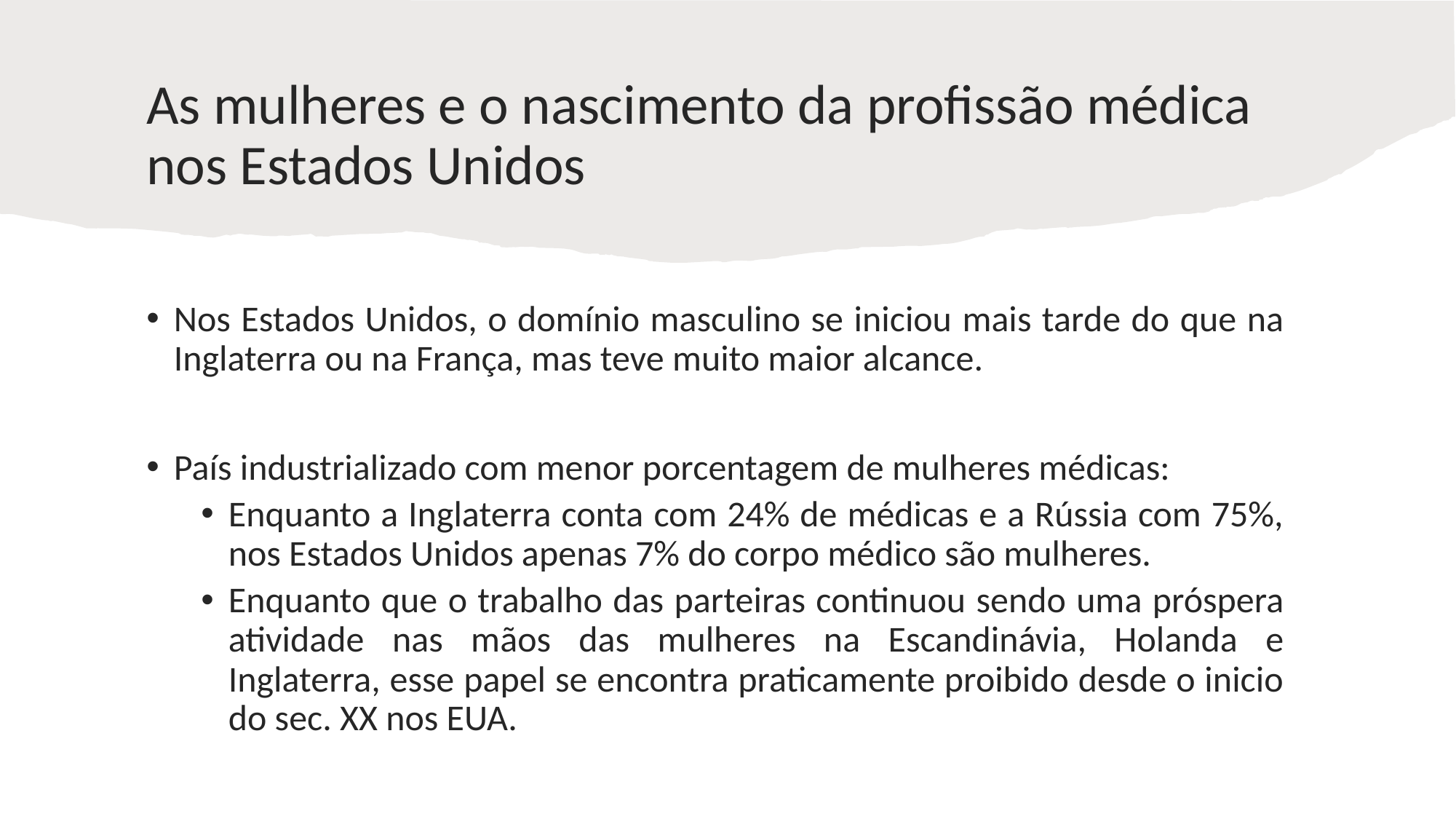

# As mulheres e o nascimento da profissão médica nos Estados Unidos
Nos Estados Unidos, o domínio masculino se iniciou mais tarde do que na Inglaterra ou na França, mas teve muito maior alcance.

País industrializado com menor porcentagem de mulheres médicas:
Enquanto a Inglaterra conta com 24% de médicas e a Rússia com 75%, nos Estados Unidos apenas 7% do corpo médico são mulheres.
Enquanto que o trabalho das parteiras continuou sendo uma próspera atividade nas mãos das mulheres na Escandinávia, Holanda e Inglaterra, esse papel se encontra praticamente proibido desde o inicio do sec. XX nos EUA.